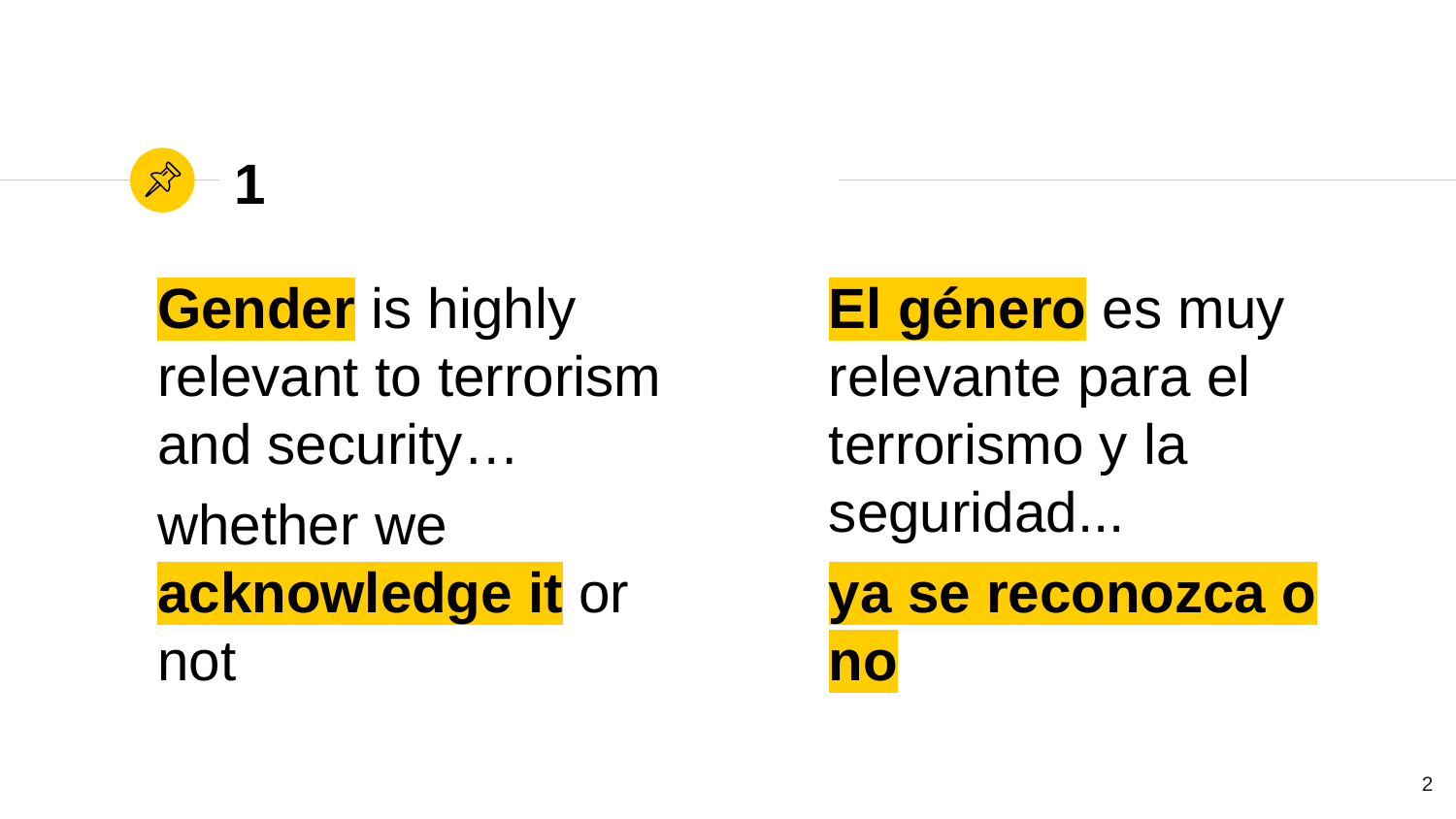

# 1

Gender is highly relevant to terrorism and security…
whether we acknowledge it or not
El género es muy relevante para el terrorismo y la seguridad...
ya se reconozca o no
2